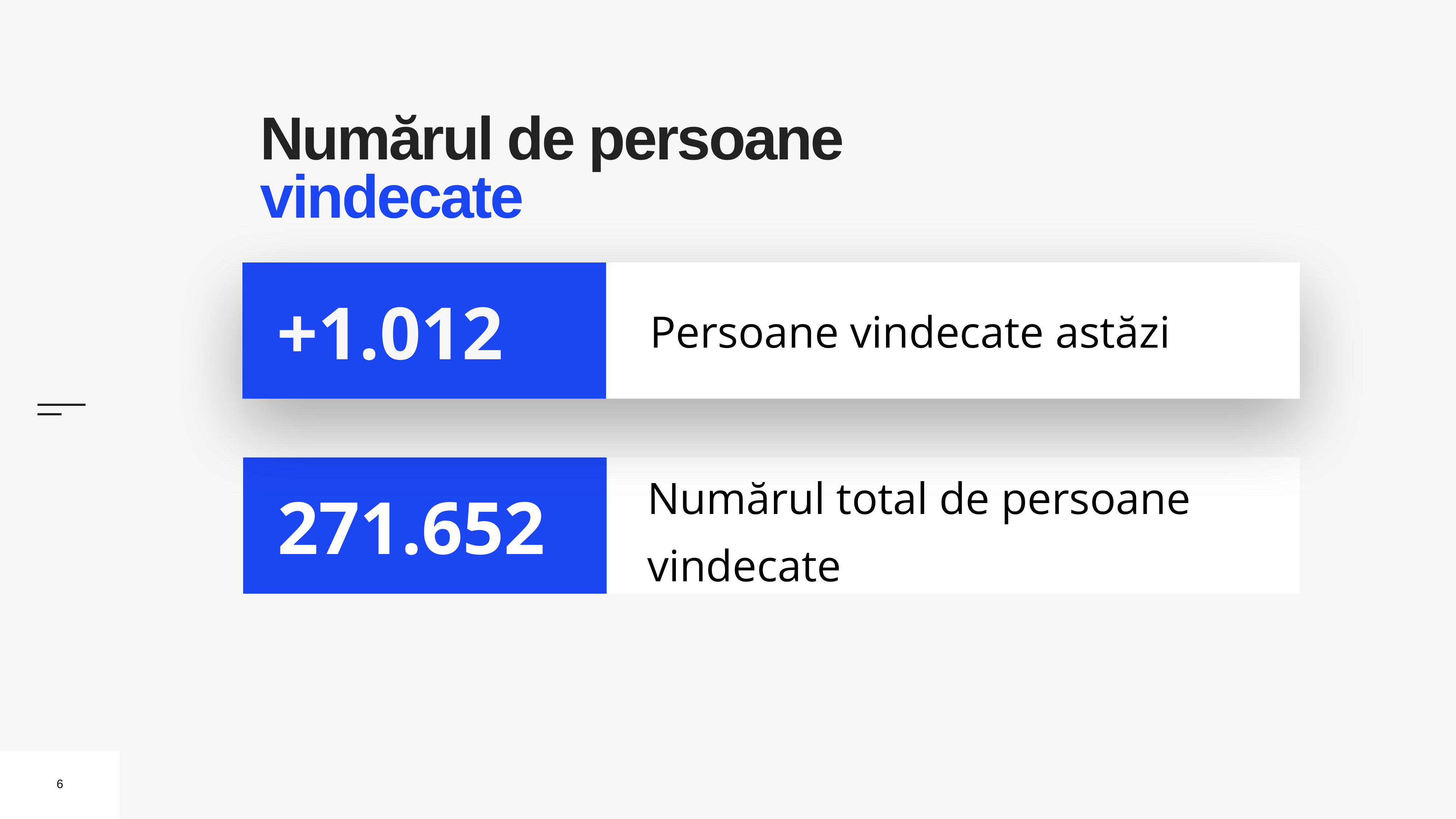

# Numărul de persoane vindecate

Persoane vindecate astăzi

+1.012

Numărul total de persoane vindecate

271.652
6
6